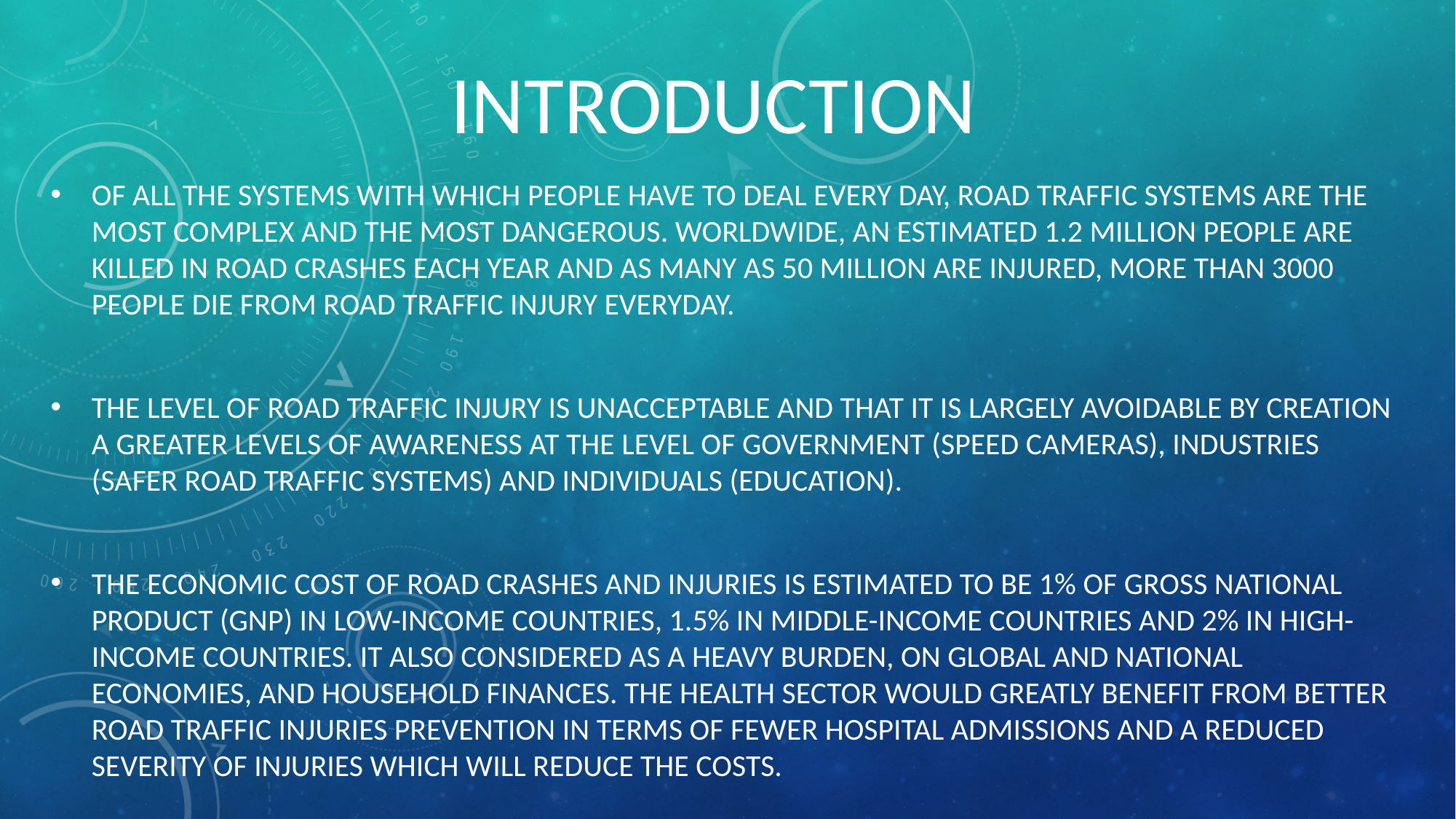

# Introduction
Of all the systems with which people have to deal every day, road traffic systems are the most complex and the most dangerous. Worldwide, an estimated 1.2 million people are killed in road crashes each year and as many as 50 million are injured, more than 3000 people die from road traffic injury everyday.

The level of road traffic injury is unacceptable and that it is largely avoidable by creation a greater levels of awareness at the level of Government (speed cameras), industries (safer road traffic systems) and individuals (education).

The economic cost of road crashes and injuries is estimated to be 1% of gross national product (GNP) in low-income countries, 1.5% in middle-income countries and 2% in high-income countries. It also considered as a heavy burden, on global and national economies, and household finances. The health sector would greatly benefit from better road traffic injuries prevention in terms of fewer hospital admissions and a reduced severity of injuries which will reduce the costs.